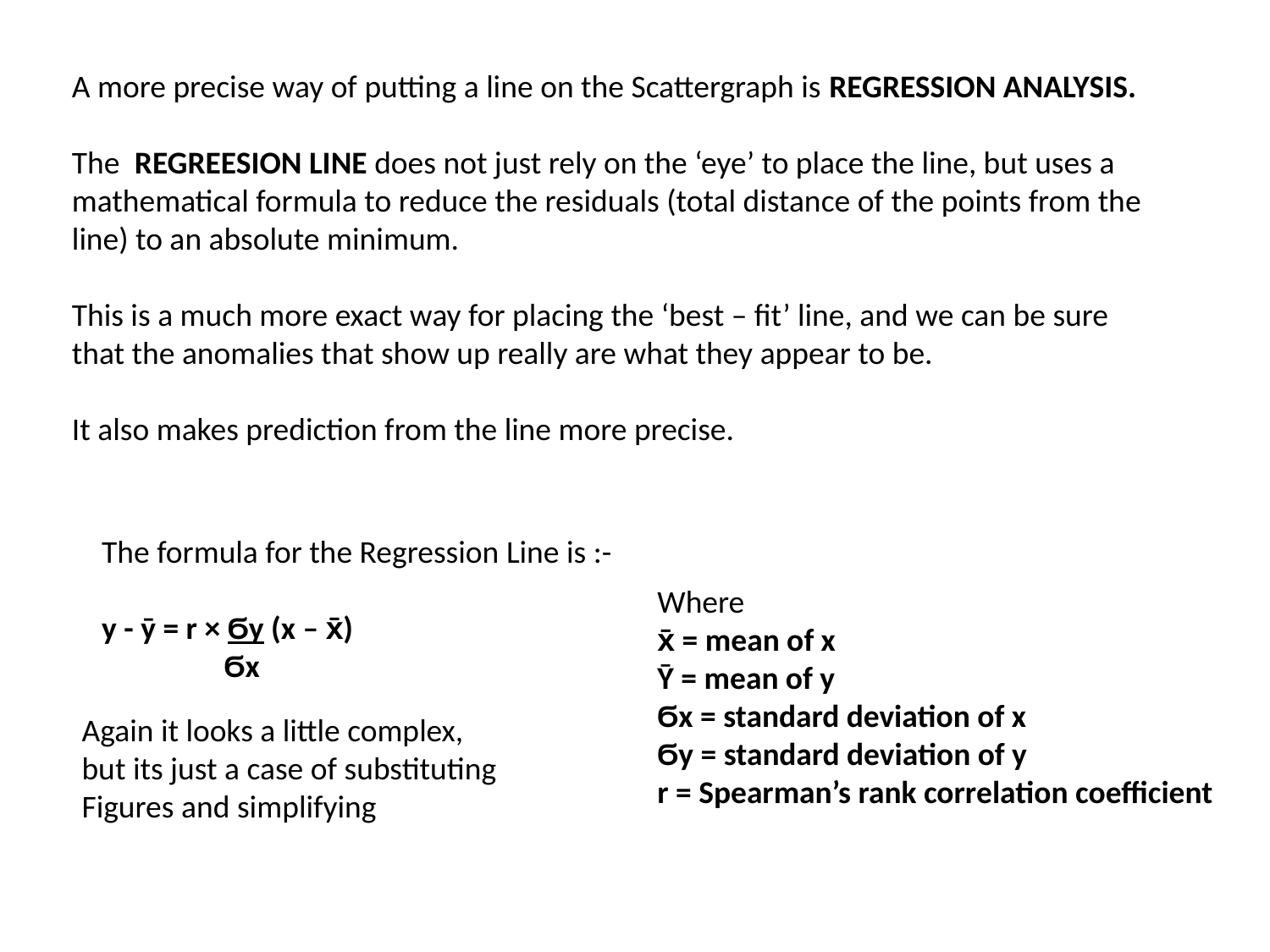

A more precise way of putting a line on the Scattergraph is REGRESSION ANALYSIS.

The  REGREESION LINE does not just rely on the ‘eye’ to place the line, but uses a mathematical formula to reduce the residuals (total distance of the points from the line) to an absolute minimum.

This is a much more exact way for placing the ‘best – fit’ line, and we can be sure that the anomalies that show up really are what they appear to be.

It also makes prediction from the line more precise.
The formula for the Regression Line is :-

y - ȳ = r × Ϭy (x – x̄)
                 Ϭx
Where
x̄ = mean of x
Ȳ = mean of y
Ϭx = standard deviation of x
Ϭy = standard deviation of y
r = Spearman’s rank correlation coefficient

Again it looks a little complex, but its just a case of substituting
Figures and simplifying